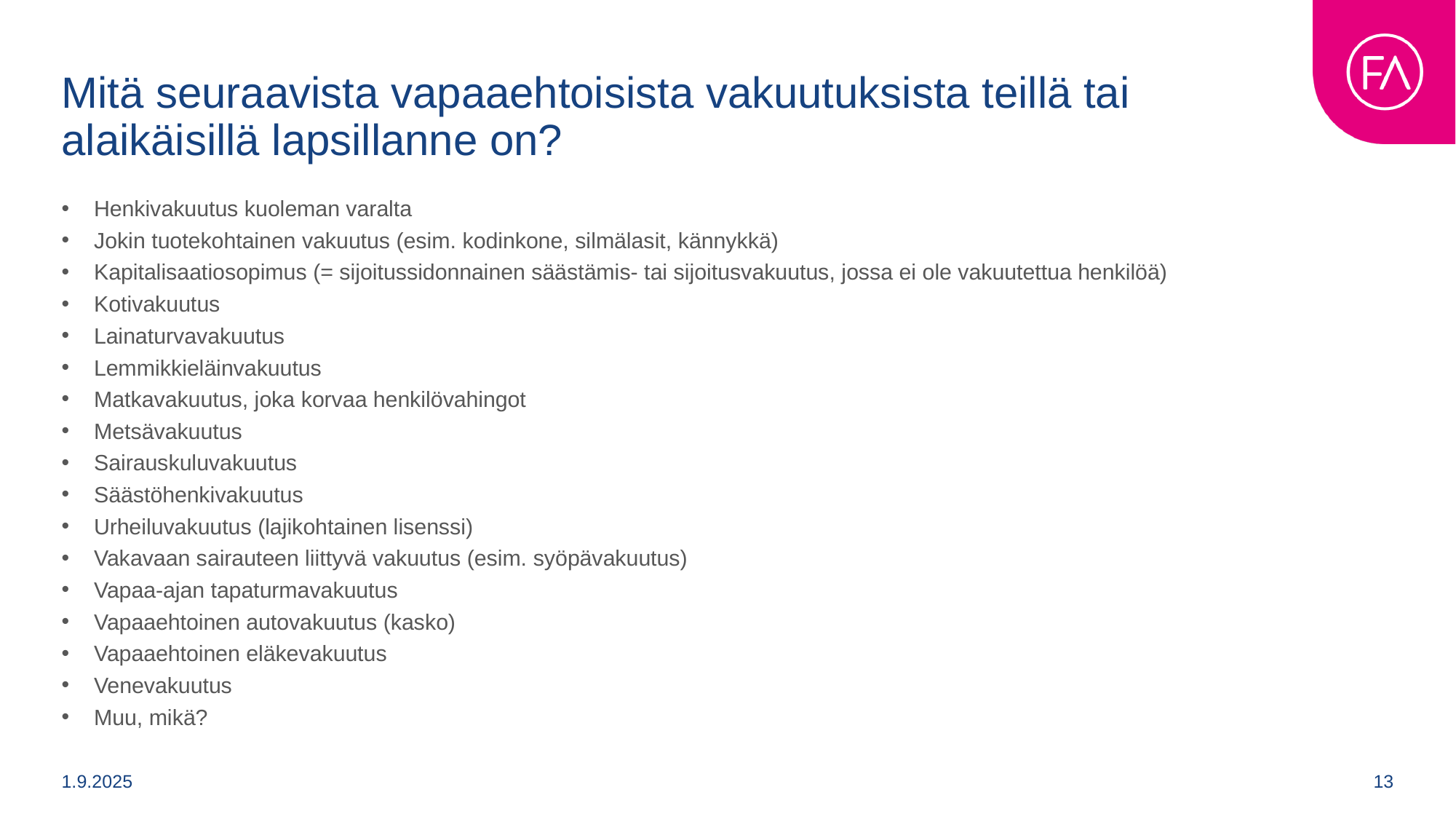

# Mitä seuraavista vapaaehtoisista vakuutuksista teillä tai alaikäisillä lapsillanne on?
Henkivakuutus kuoleman varalta
Jokin tuotekohtainen vakuutus (esim. kodinkone, silmälasit, kännykkä)
Kapitalisaatiosopimus (= sijoitussidonnainen säästämis- tai sijoitusvakuutus, jossa ei ole vakuutettua henkilöä)
Kotivakuutus
Lainaturvavakuutus
Lemmikkieläinvakuutus
Matkavakuutus, joka korvaa henkilövahingot
Metsävakuutus
Sairauskuluvakuutus
Säästöhenkivakuutus
Urheiluvakuutus (lajikohtainen lisenssi)
Vakavaan sairauteen liittyvä vakuutus (esim. syöpävakuutus)
Vapaa-ajan tapaturmavakuutus
Vapaaehtoinen autovakuutus (kasko)
Vapaaehtoinen eläkevakuutus
Venevakuutus
Muu, mikä?
1.9.2025
13